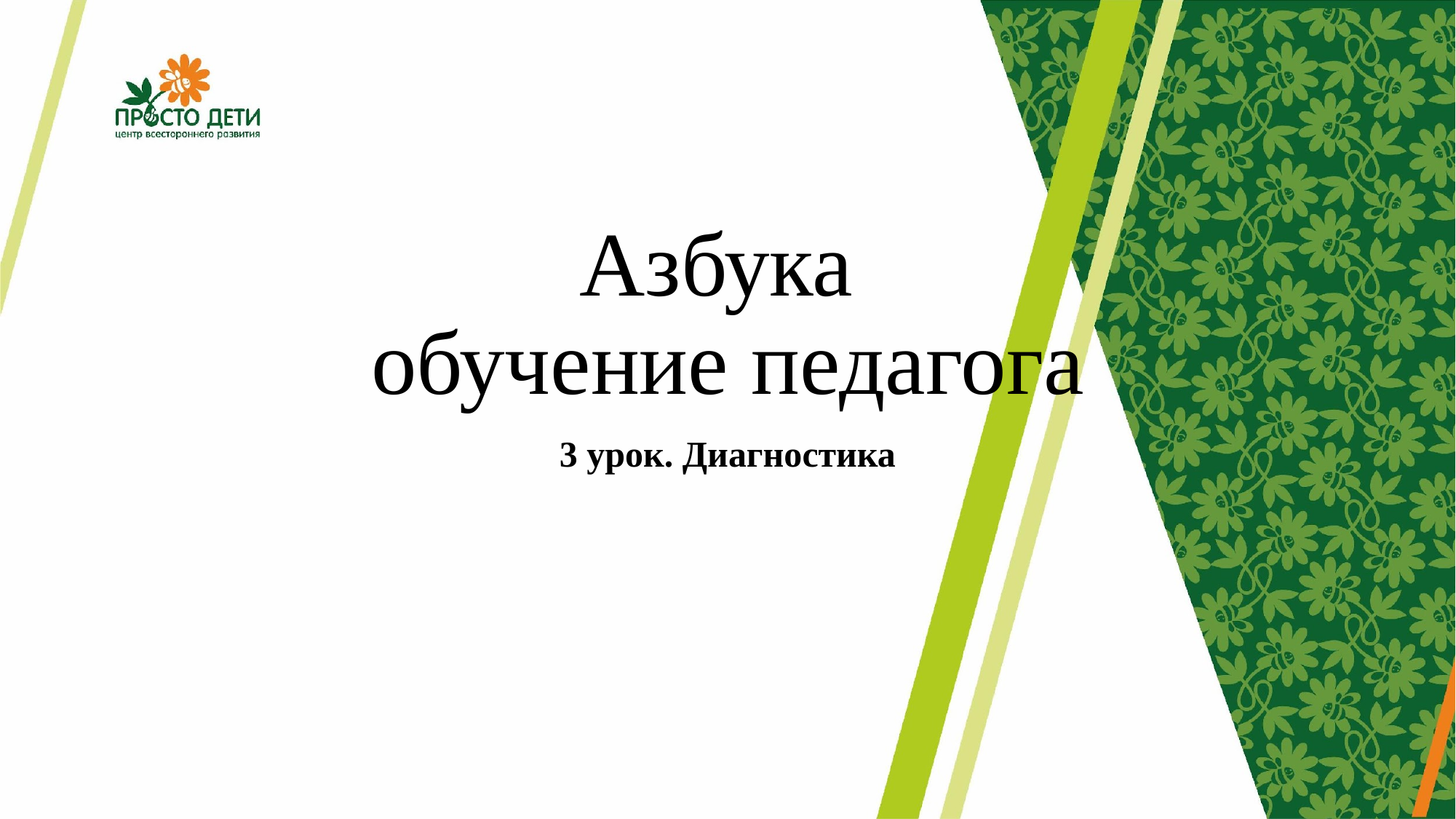

# Азбука обучение педагога
3 урок. Диагностика